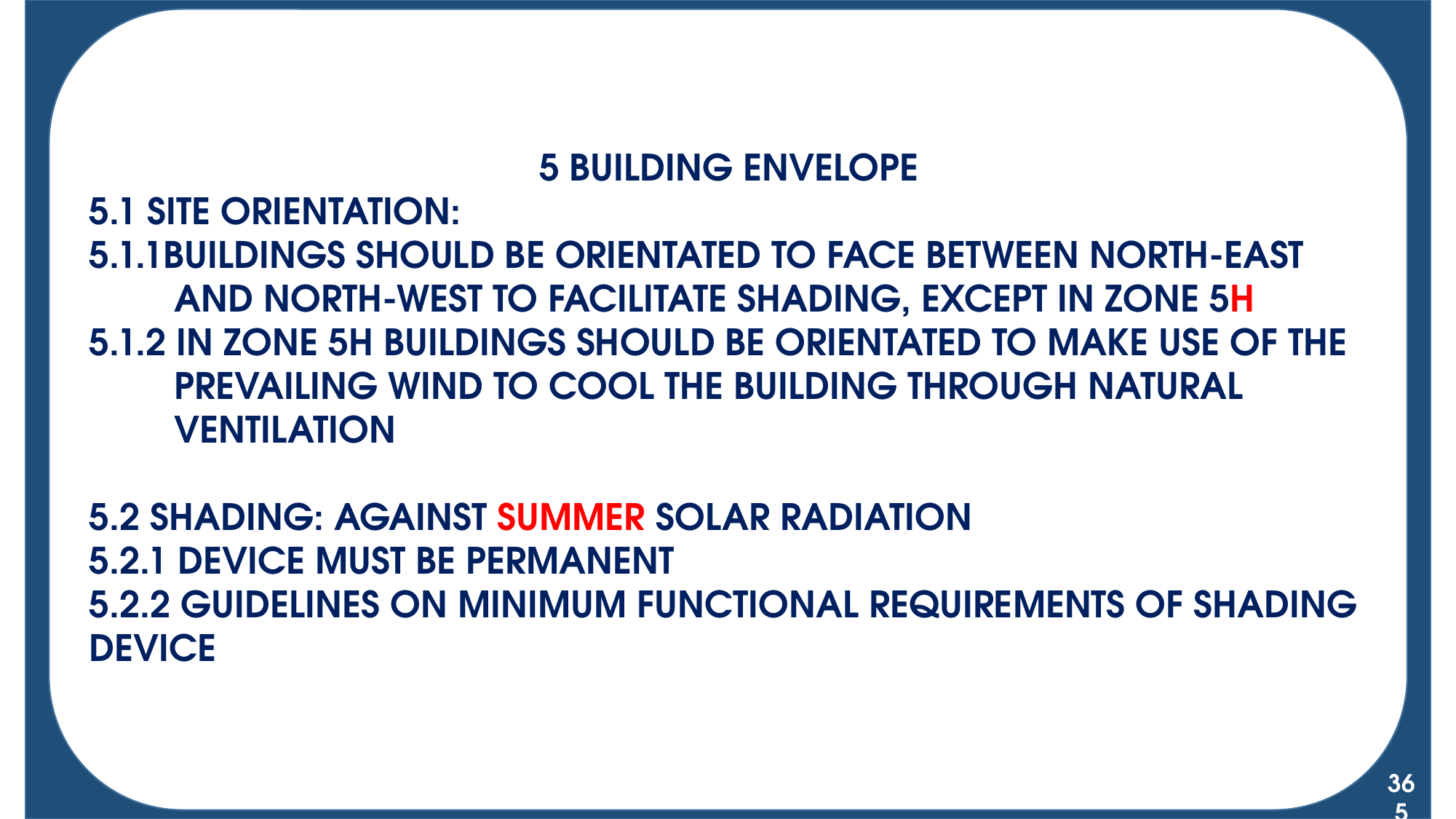

TH
5 BUILDING ENVELOPE
5.1 SITE ORIENTATION:
5.1.1BUILDINGS SHOULD BE ORIENTATED TO FACE BETWEEN NORTH-EAST AND NORTH-WEST TO FACILITATE SHADING, EXCEPT IN ZONE 5H
5.1.2 IN ZONE 5H BUILDINGS SHOULD BE ORIENTATED TO MAKE USE OF THE PREVAILING WIND TO COOL THE BUILDING THROUGH NATURAL VENTILATION

5.2 SHADING: AGAINST SUMMER SOLAR RADIATION
5.2.1 DEVICE MUST BE PERMANENT
5.2.2 GUIDELINES ON MINIMUM FUNCTIONAL REQUIREMENTS OF SHADING DEVICE
365